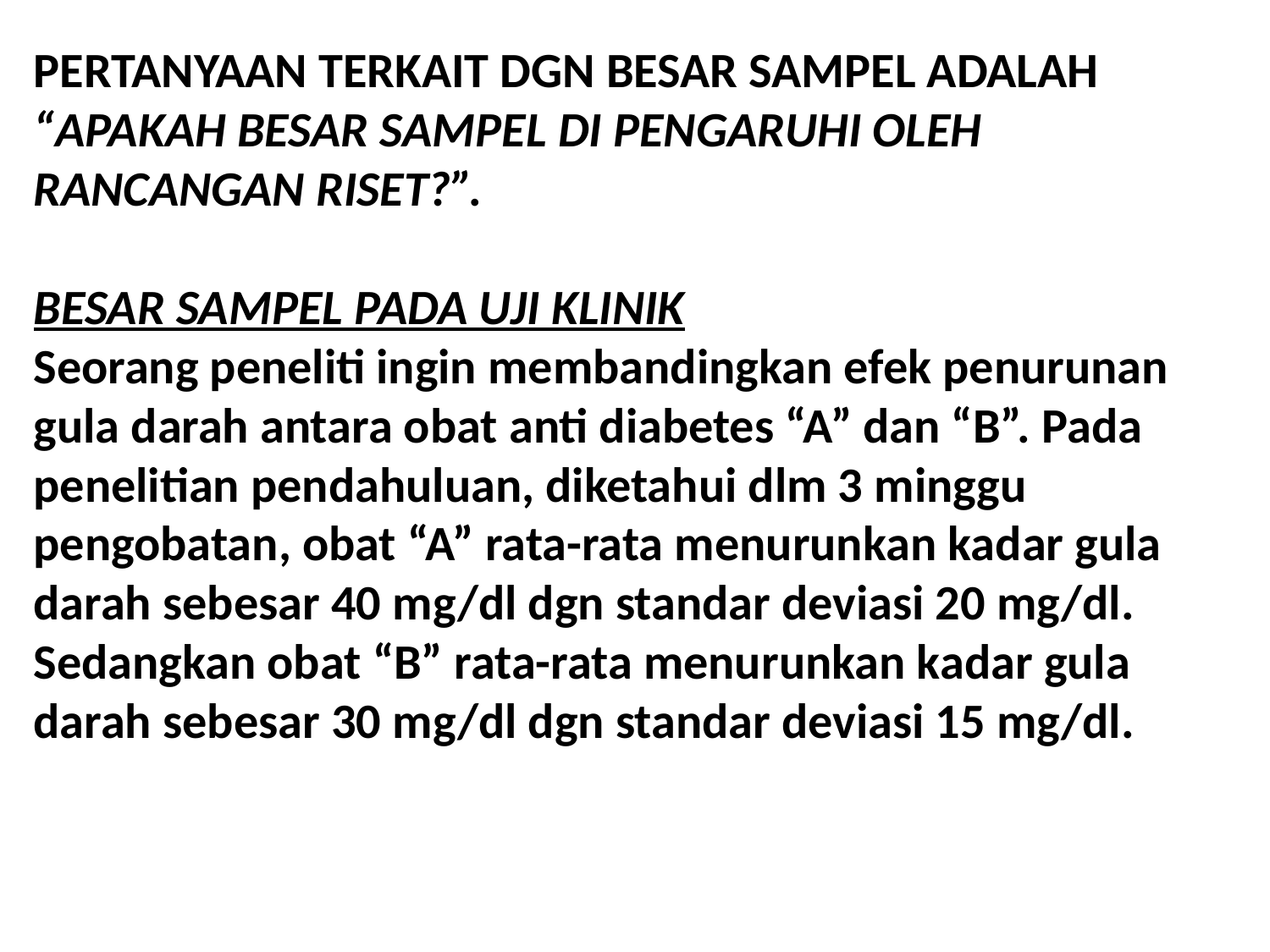

Pertanyaan terkait dgn besar sampel adalah
“Apakah besar sampel di pengaruhi oleh rancangan riset?”.

Besar sampel pada uji klinik
Seorang peneliti ingin membandingkan efek penurunan gula darah antara obat anti diabetes “A” dan “B”. Pada penelitian pendahuluan, diketahui dlm 3 minggu pengobatan, obat “A” rata-rata menurunkan kadar gula darah sebesar 40 mg/dl dgn standar deviasi 20 mg/dl. Sedangkan obat “B” rata-rata menurunkan kadar gula darah sebesar 30 mg/dl dgn standar deviasi 15 mg/dl.